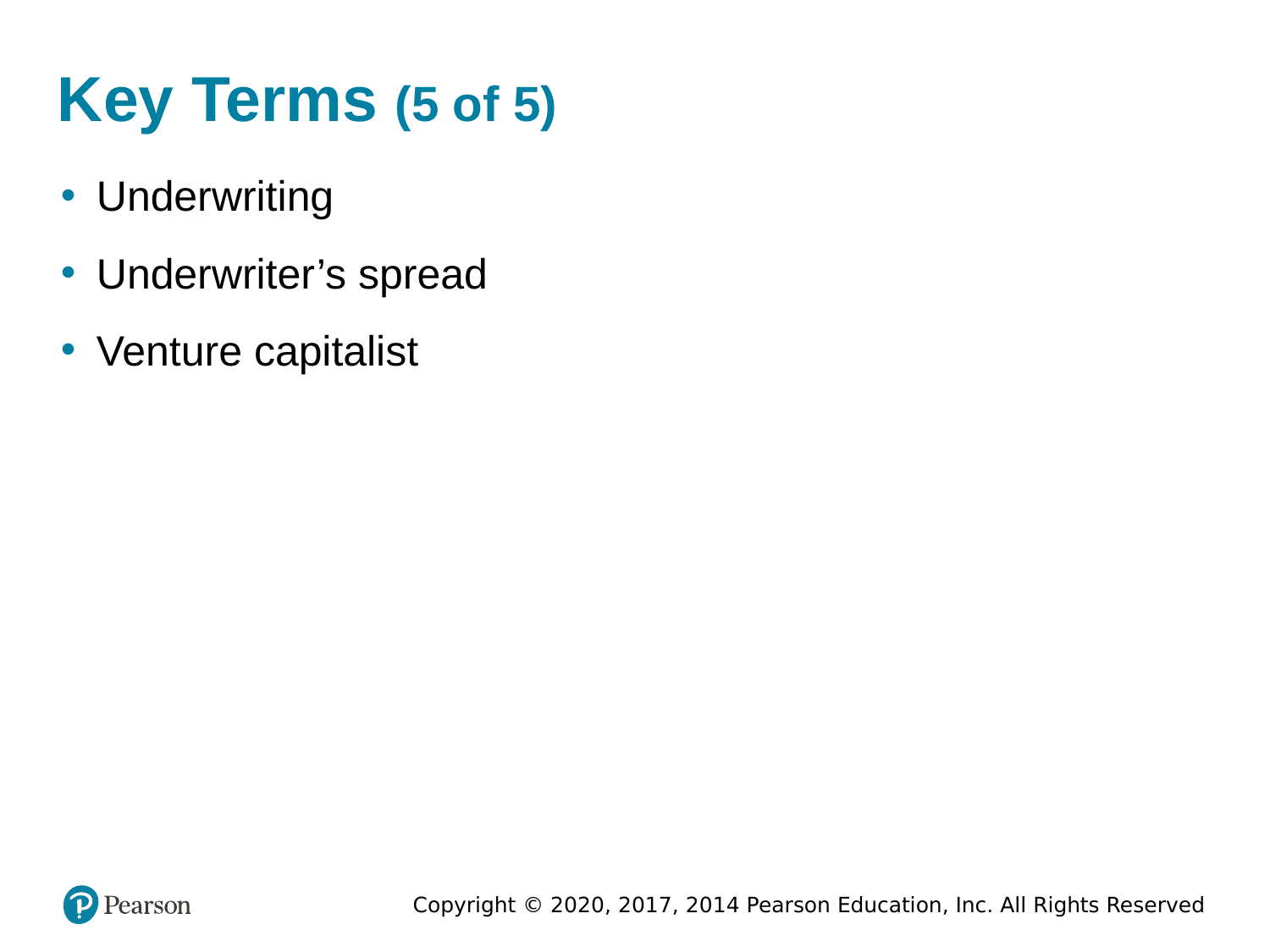

# Key Terms (5 of 5)
Underwriting
Underwriter’s spread
Venture capitalist